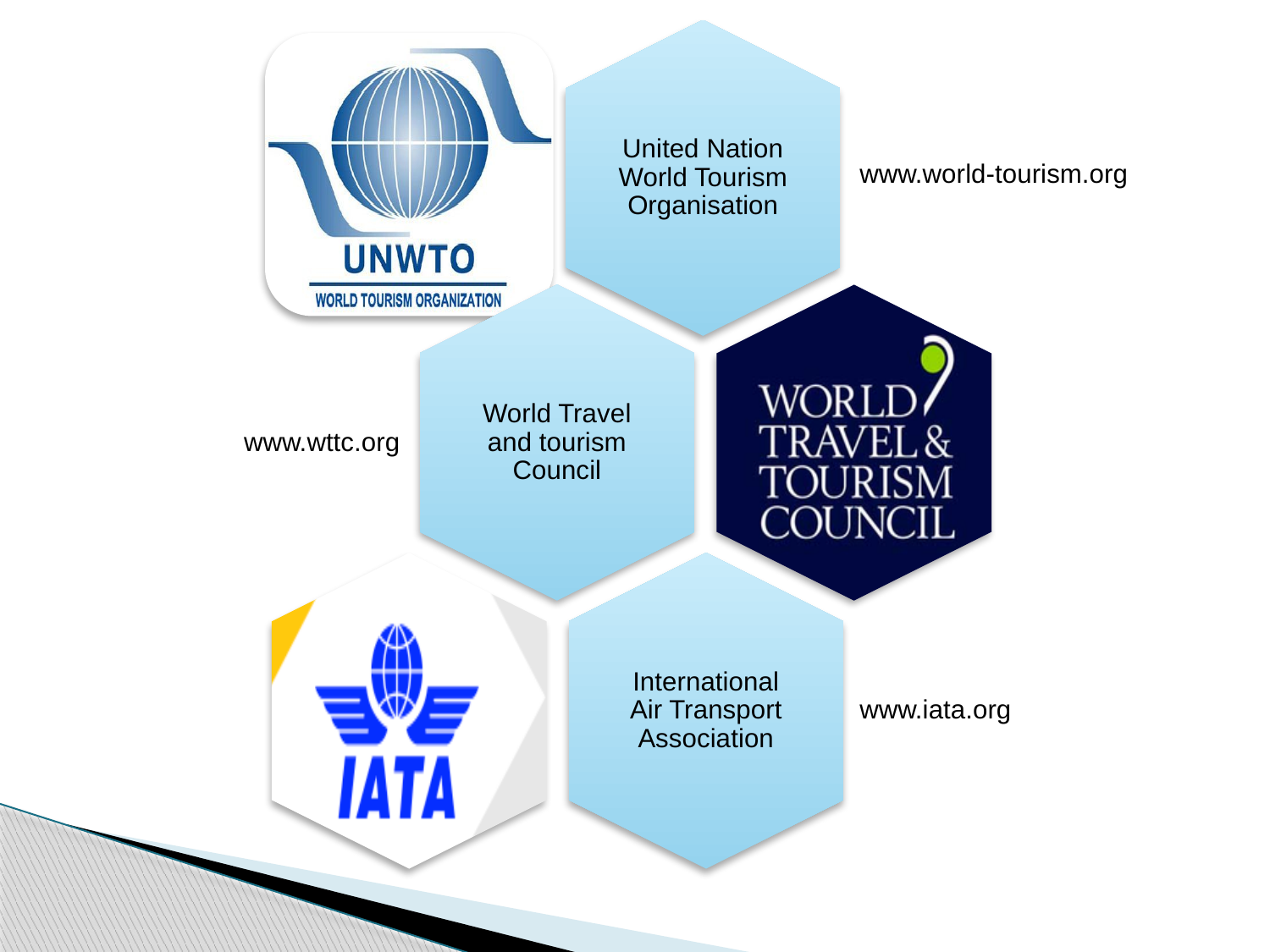

United Nation World Tourism Organisation
www.world-tourism.org

World Travel and tourism Council
www.wttc.org

International Air Transport Association
www.iata.org